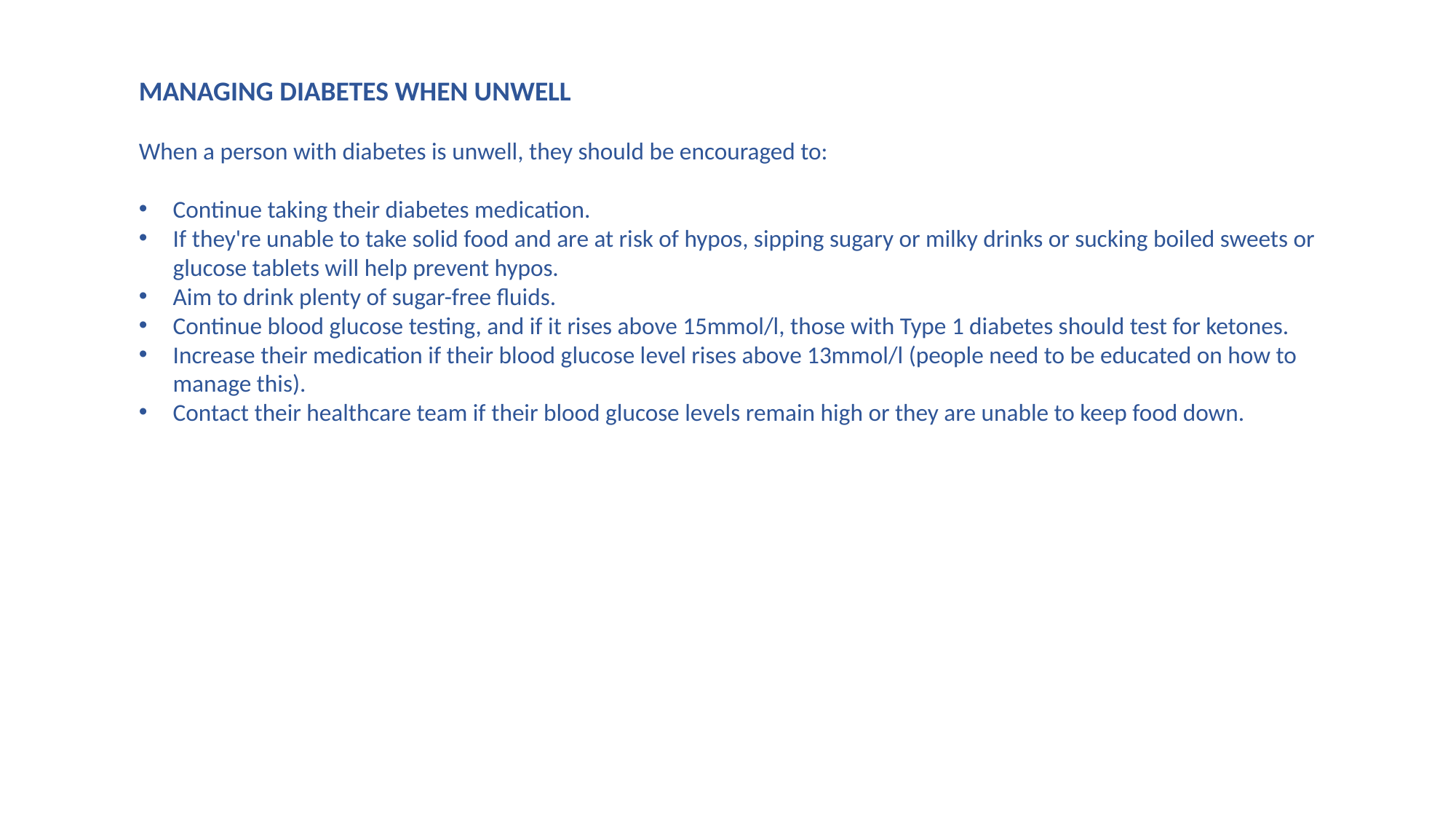

MANAGING DIABETES WHEN UNWELL

When a person with diabetes is unwell, they should be encouraged to:

Continue taking their diabetes medication.
If they're unable to take solid food and are at risk of hypos, sipping sugary or milky drinks or sucking boiled sweets or glucose tablets will help prevent hypos.
Aim to drink plenty of sugar-free fluids.
Continue blood glucose testing, and if it rises above 15mmol/l, those with Type 1 diabetes should test for ketones.
Increase their medication if their blood glucose level rises above 13mmol/l (people need to be educated on how to manage this).
Contact their healthcare team if their blood glucose levels remain high or they are unable to keep food down.